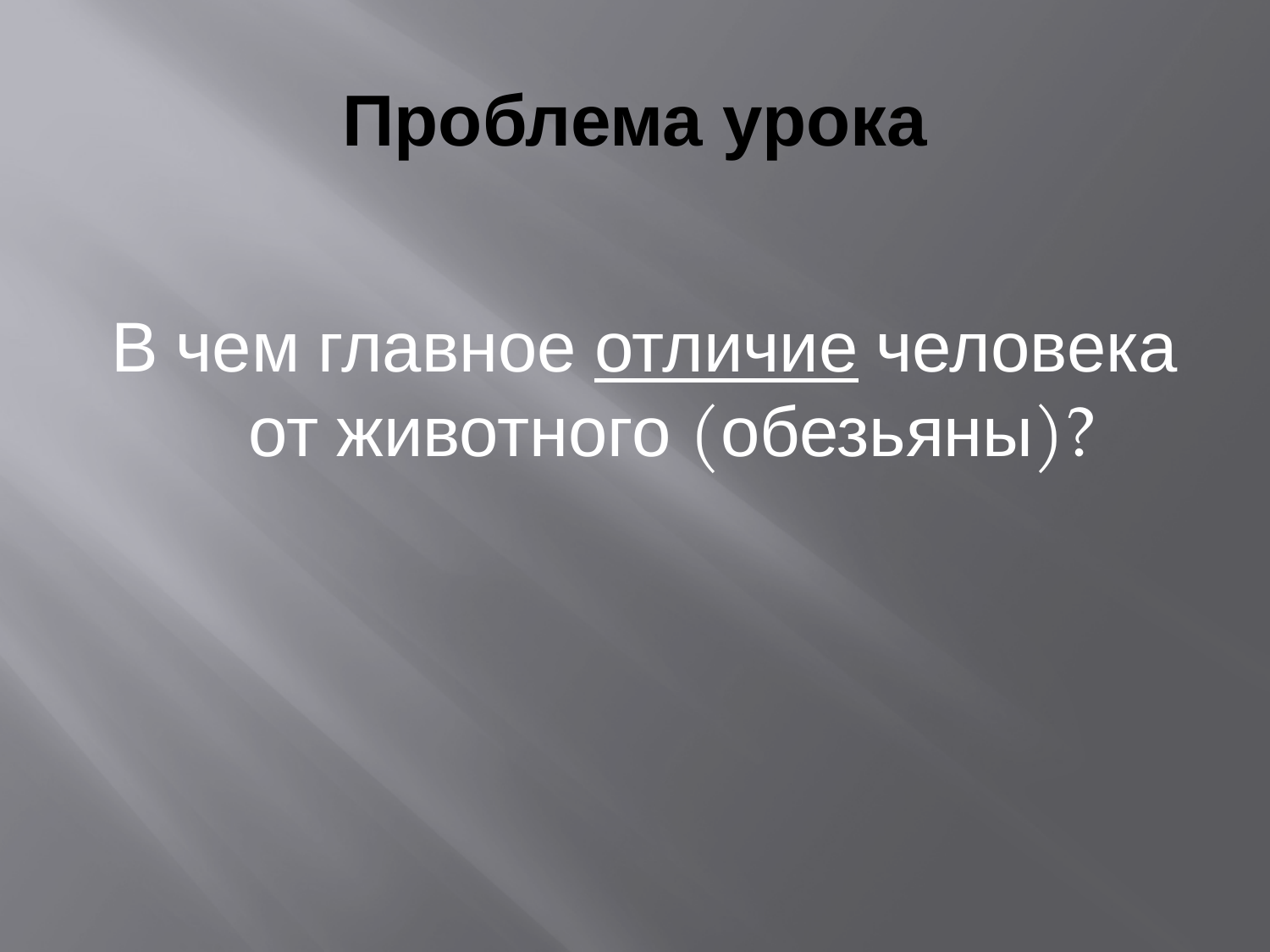

# Проблема урока

В чем главное отличие человека от животного (обезьяны)?